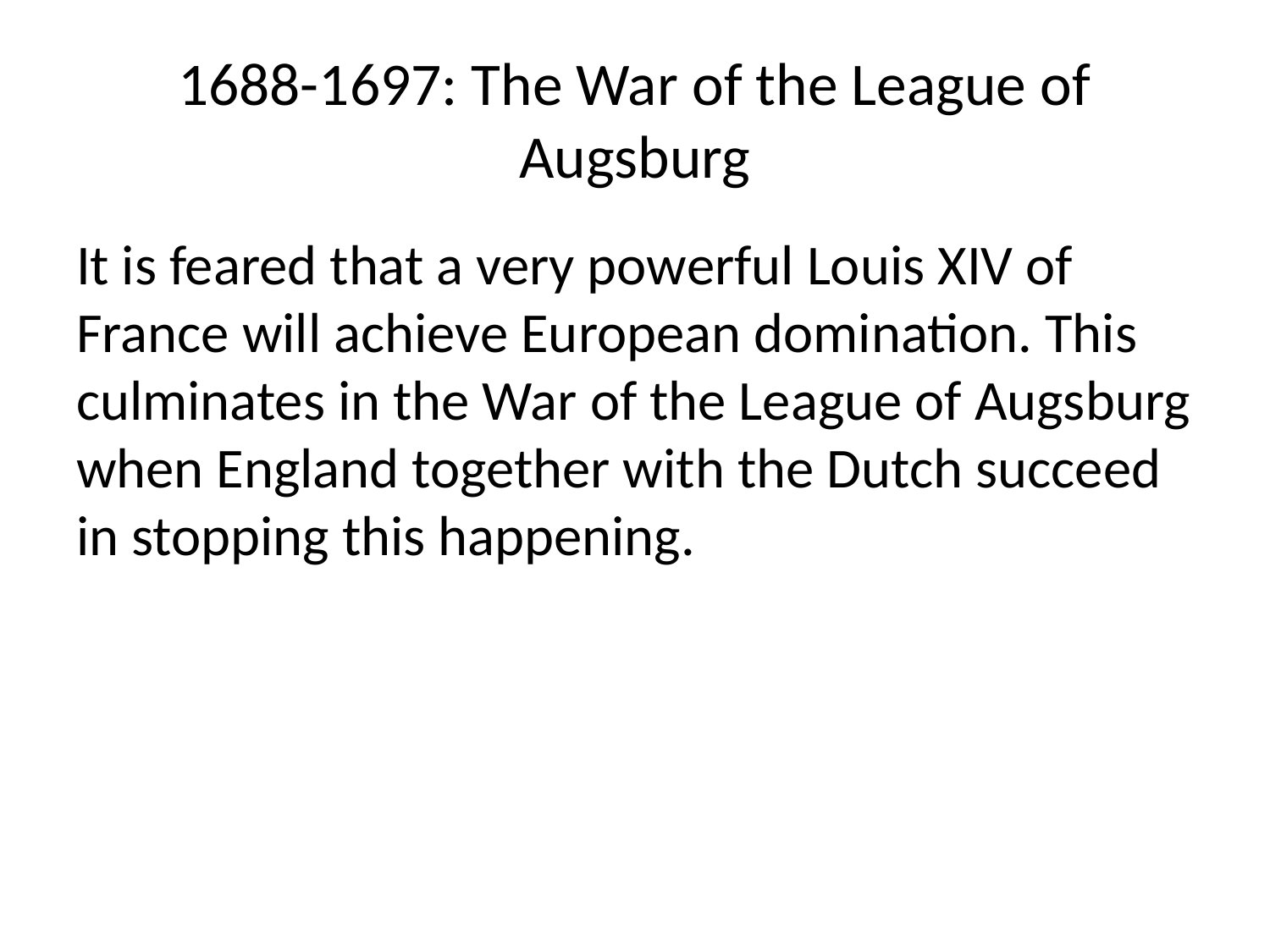

# 1688-1697: The War of the League of Augsburg
It is feared that a very powerful Louis XIV of France will achieve European domination. This culminates in the War of the League of Augsburg when England together with the Dutch succeed in stopping this happening.